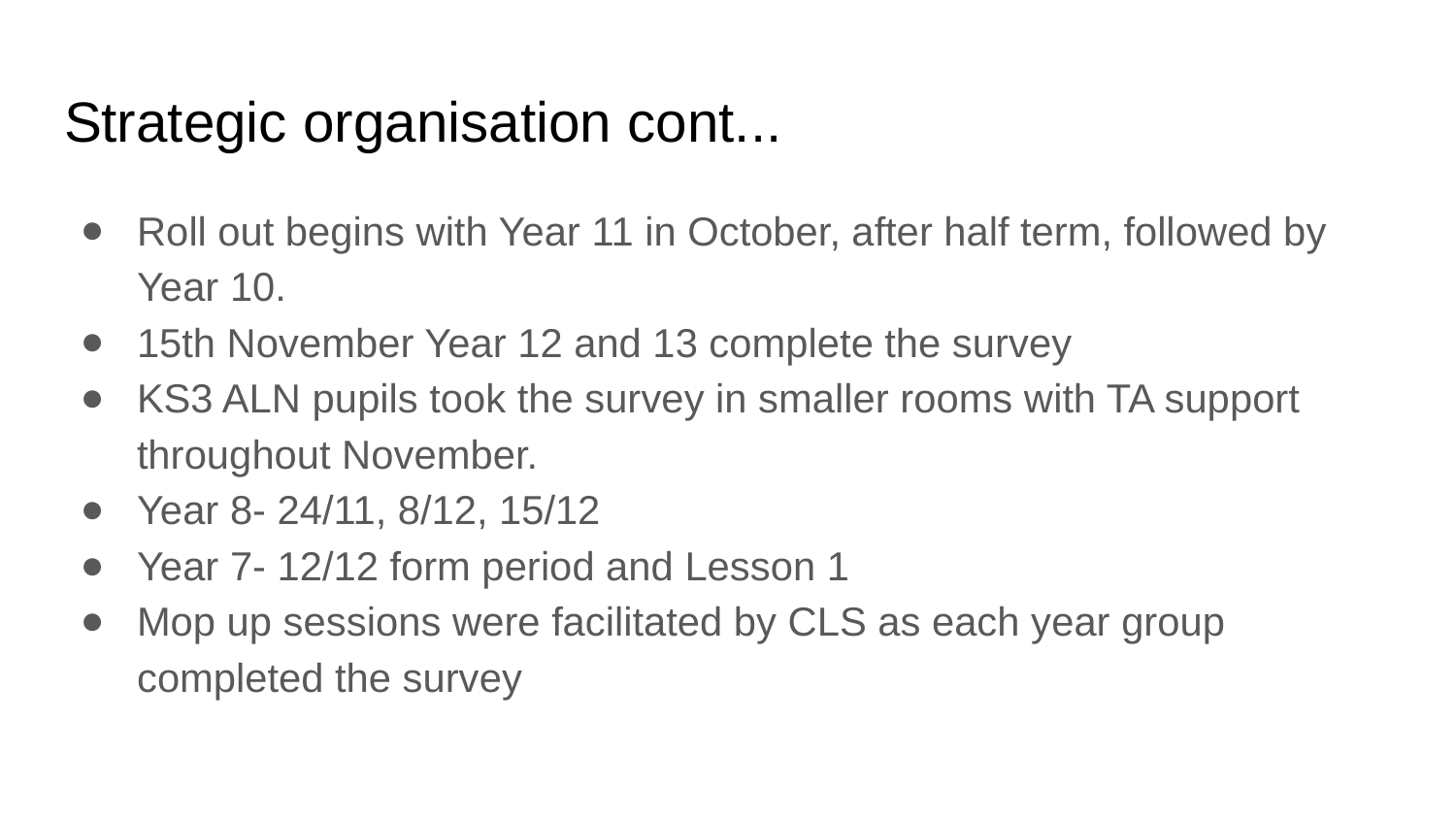

# Strategic organisation cont...
Roll out begins with Year 11 in October, after half term, followed by Year 10.
15th November Year 12 and 13 complete the survey
KS3 ALN pupils took the survey in smaller rooms with TA support throughout November.
Year 8- 24/11, 8/12, 15/12
Year 7- 12/12 form period and Lesson 1
Mop up sessions were facilitated by CLS as each year group completed the survey